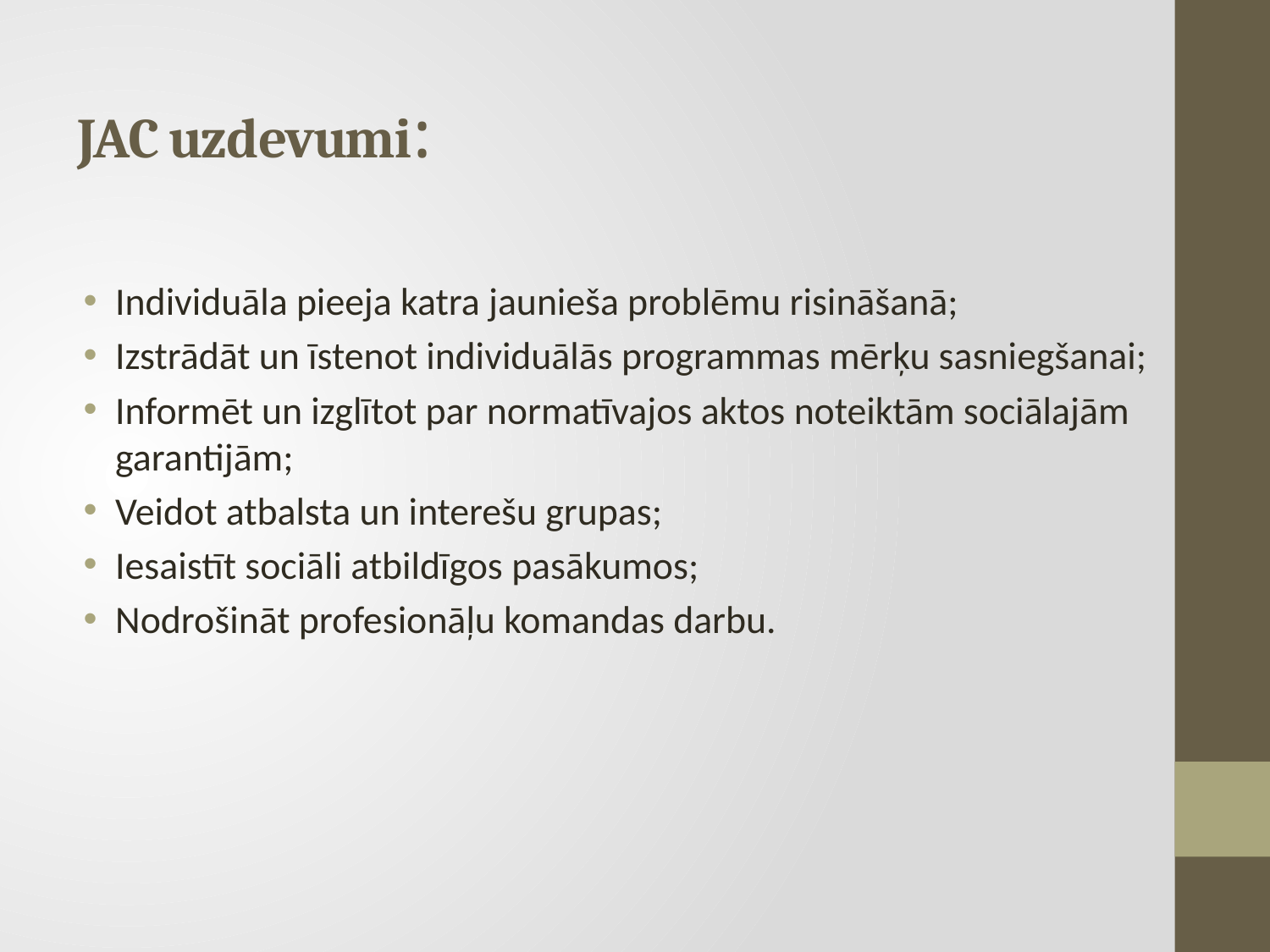

# JAC uzdevumi:

Individuāla pieeja katra jaunieša problēmu risināšanā;
Izstrādāt un īstenot individuālās programmas mērķu sasniegšanai;
Informēt un izglītot par normatīvajos aktos noteiktām sociālajām garantijām;
Veidot atbalsta un interešu grupas;
Iesaistīt sociāli atbildīgos pasākumos;
Nodrošināt profesionāļu komandas darbu.